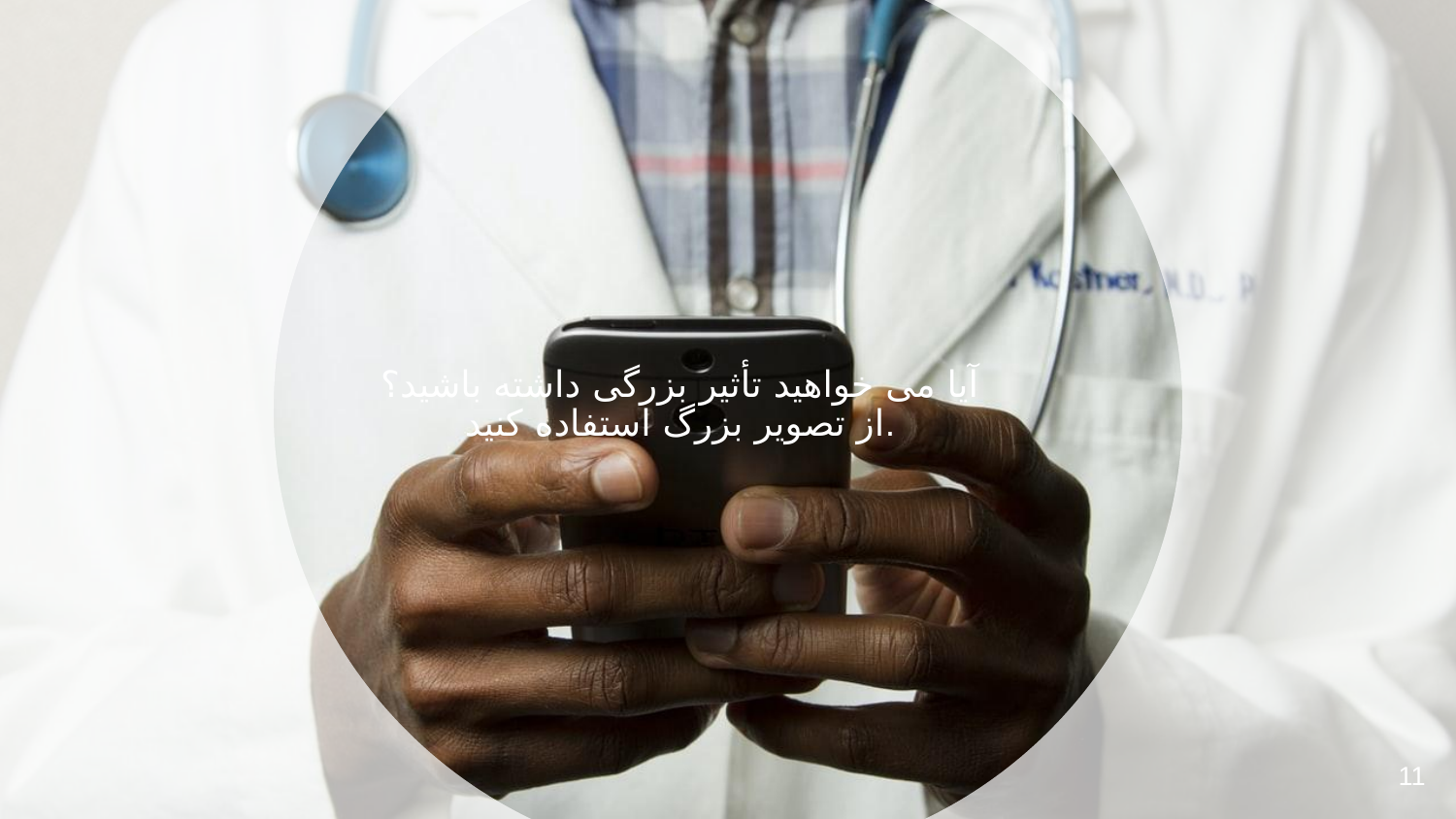

آیا می خواهید تأثیر بزرگی داشته باشید؟
از تصویر بزرگ استفاده کنید.
11